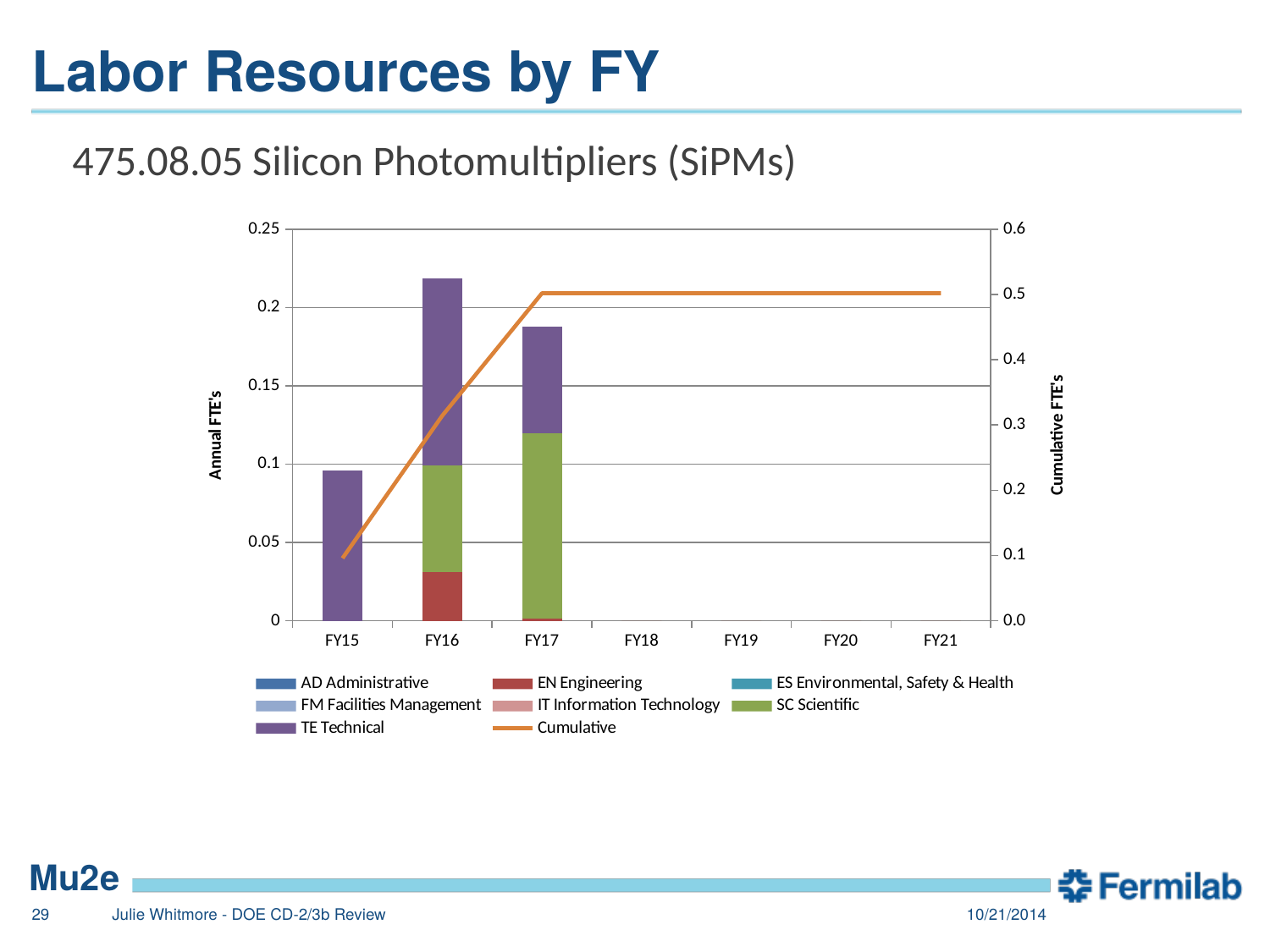

# Labor Resources by FY
475.08.05 Silicon Photomultipliers (SiPMs)

[unsupported chart]

29
Julie Whitmore - DOE CD-2/3b Review
10/21/2014